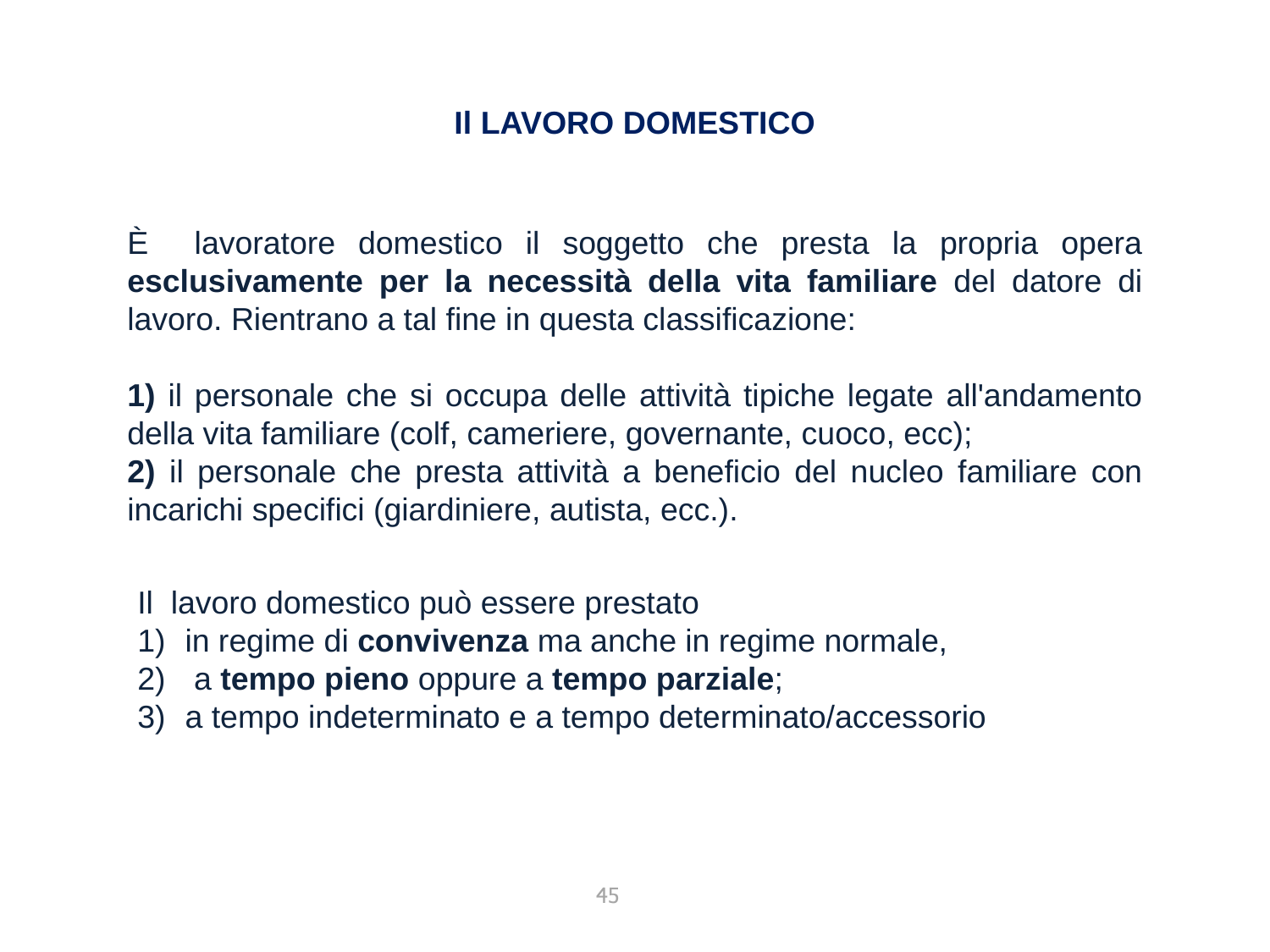

# Il LAVORO DOMESTICO
È  lavoratore domestico il soggetto che presta la propria opera esclusivamente per la necessità della vita familiare del datore di lavoro. Rientrano a tal fine in questa classificazione:

1) il personale che si occupa delle attività tipiche legate all'andamento della vita familiare (colf, cameriere, governante, cuoco, ecc);
2) il personale che presta attività a beneficio del nucleo familiare con incarichi specifici (giardiniere, autista, ecc.).

Il  lavoro domestico può essere prestato
in regime di convivenza ma anche in regime normale,
 a tempo pieno oppure a tempo parziale;
a tempo indeterminato e a tempo determinato/accessorio

45